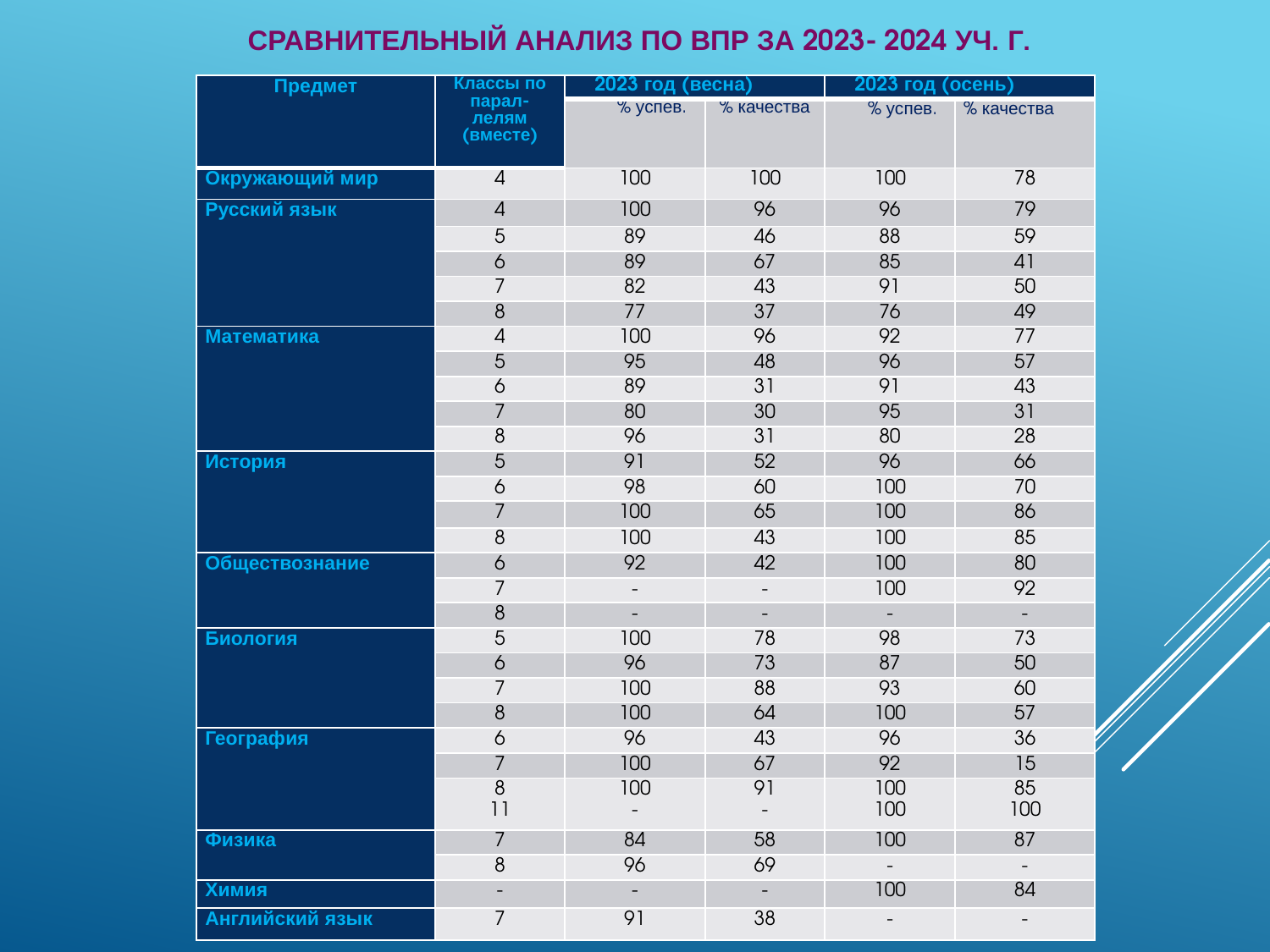

# Сравнительный анализ по ВПР за 2023- 2024 уч. г.
| Предмет | Классы по парал-лелям (вместе) | 2023 год (весна) |  | 2023 год (осень) |  |
| --- | --- | --- | --- | --- | --- |
|  |  | % успев. | % качества | % успев. | % качества |
| Окружающий мир | 4 | 100 | 100 | 100 | 78 |
| Русский язык | 4 | 100 | 96 | 96 | 79 |
|  | 5 | 89 | 46 | 88 | 59 |
|  | 6 | 89 | 67 | 85 | 41 |
|  | 7 | 82 | 43 | 91 | 50 |
|  | 8 | 77 | 37 | 76 | 49 |
| Математика | 4 | 100 | 96 | 92 | 77 |
|  | 5 | 95 | 48 | 96 | 57 |
|  | 6 | 89 | 31 | 91 | 43 |
|  | 7 | 80 | 30 | 95 | 31 |
|  | 8 | 96 | 31 | 80 | 28 |
| История | 5 | 91 | 52 | 96 | 66 |
|  | 6 | 98 | 60 | 100 | 70 |
|  | 7 | 100 | 65 | 100 | 86 |
|  | 8 | 100 | 43 | 100 | 85 |
| Обществознание | 6 | 92 | 42 | 100 | 80 |
|  | 7 | - | - | 100 | 92 |
|  | 8 | - | - | - | - |
| Биология | 5 | 100 | 78 | 98 | 73 |
|  | 6 | 96 | 73 | 87 | 50 |
|  | 7 | 100 | 88 | 93 | 60 |
|  | 8 | 100 | 64 | 100 | 57 |
| География | 6 | 96 | 43 | 96 | 36 |
|  | 7 | 100 | 67 | 92 | 15 |
|  | 8 11 | 100 - | 91 - | 100 100 | 85 100 |
| Физика | 7 | 84 | 58 | 100 | 87 |
|  | 8 | 96 | 69 | - | - |
| Химия | - | - | - | 100 | 84 |
| Английский язык | 7 | 91 | 38 | - | - |